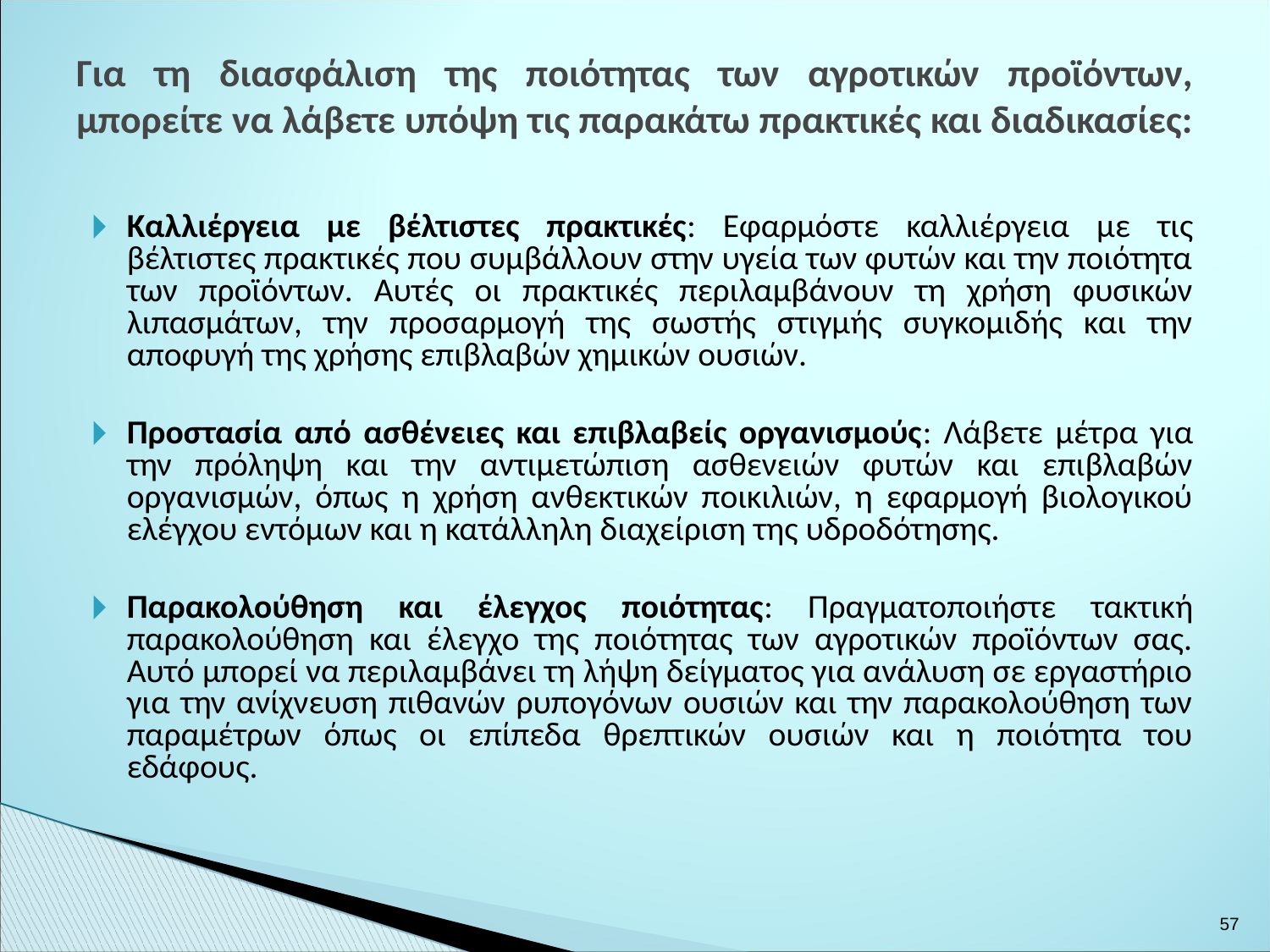

Για τη διασφάλιση της ποιότητας των αγροτικών προϊόντων, μπορείτε να λάβετε υπόψη τις παρακάτω πρακτικές και διαδικασίες:
Καλλιέργεια με βέλτιστες πρακτικές: Εφαρμόστε καλλιέργεια με τις βέλτιστες πρακτικές που συμβάλλουν στην υγεία των φυτών και την ποιότητα των προϊόντων. Αυτές οι πρακτικές περιλαμβάνουν τη χρήση φυσικών λιπασμάτων, την προσαρμογή της σωστής στιγμής συγκομιδής και την αποφυγή της χρήσης επιβλαβών χημικών ουσιών.

Προστασία από ασθένειες και επιβλαβείς οργανισμούς: Λάβετε μέτρα για την πρόληψη και την αντιμετώπιση ασθενειών φυτών και επιβλαβών οργανισμών, όπως η χρήση ανθεκτικών ποικιλιών, η εφαρμογή βιολογικού ελέγχου εντόμων και η κατάλληλη διαχείριση της υδροδότησης.

Παρακολούθηση και έλεγχος ποιότητας: Πραγματοποιήστε τακτική παρακολούθηση και έλεγχο της ποιότητας των αγροτικών προϊόντων σας. Αυτό μπορεί να περιλαμβάνει τη λήψη δείγματος για ανάλυση σε εργαστήριο για την ανίχνευση πιθανών ρυπογόνων ουσιών και την παρακολούθηση των παραμέτρων όπως οι επίπεδα θρεπτικών ουσιών και η ποιότητα του εδάφους.

57